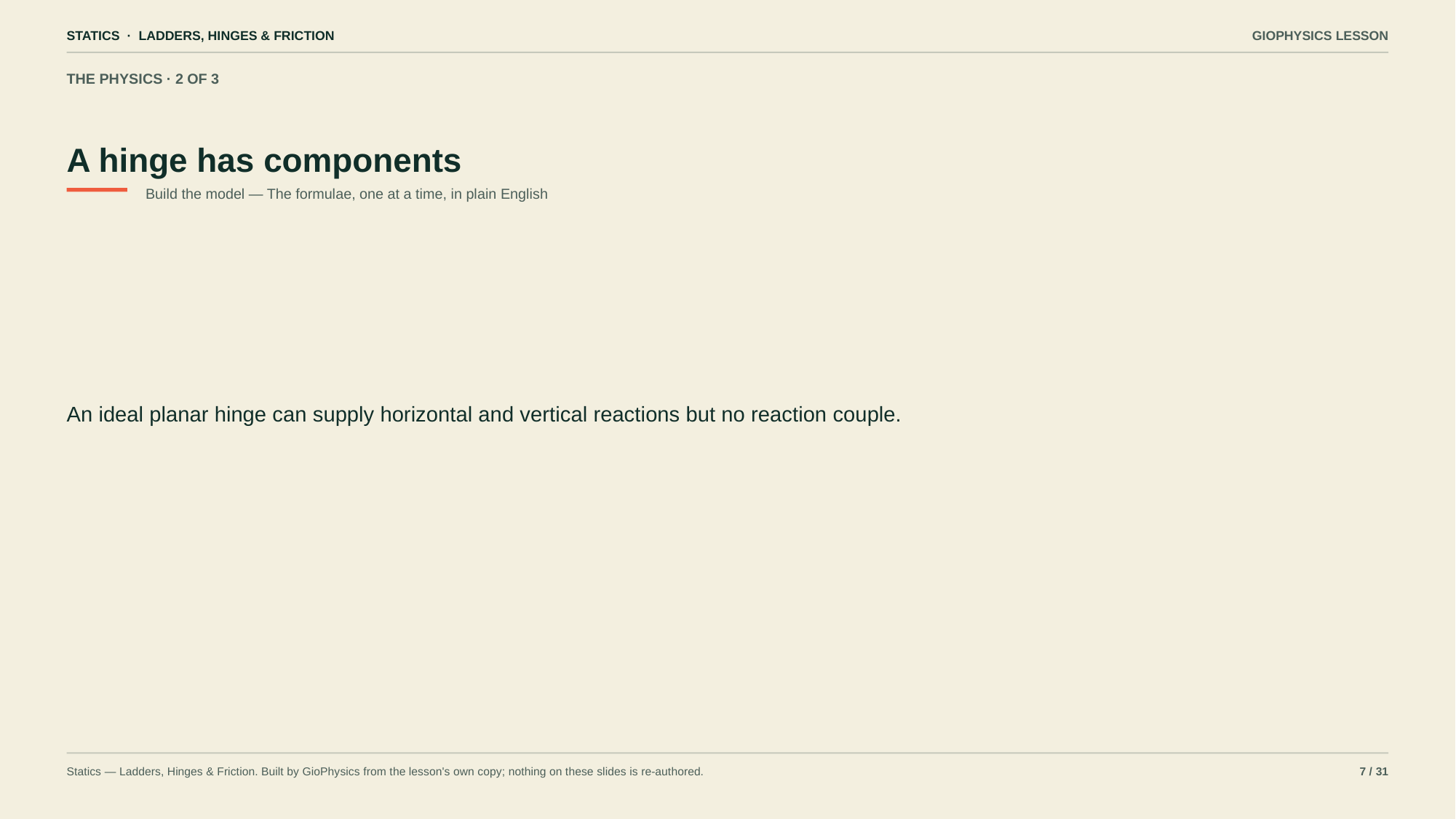

STATICS  ·  LADDERS, HINGES & FRICTION
GIOPHYSICS LESSON

THE PHYSICS · 2 OF 3
A hinge has components
Build the model — The formulae, one at a time, in plain English

An ideal planar hinge can supply horizontal and vertical reactions but no reaction couple.

Statics — Ladders, Hinges & Friction. Built by GioPhysics from the lesson's own copy; nothing on these slides is re-authored.
7 / 31